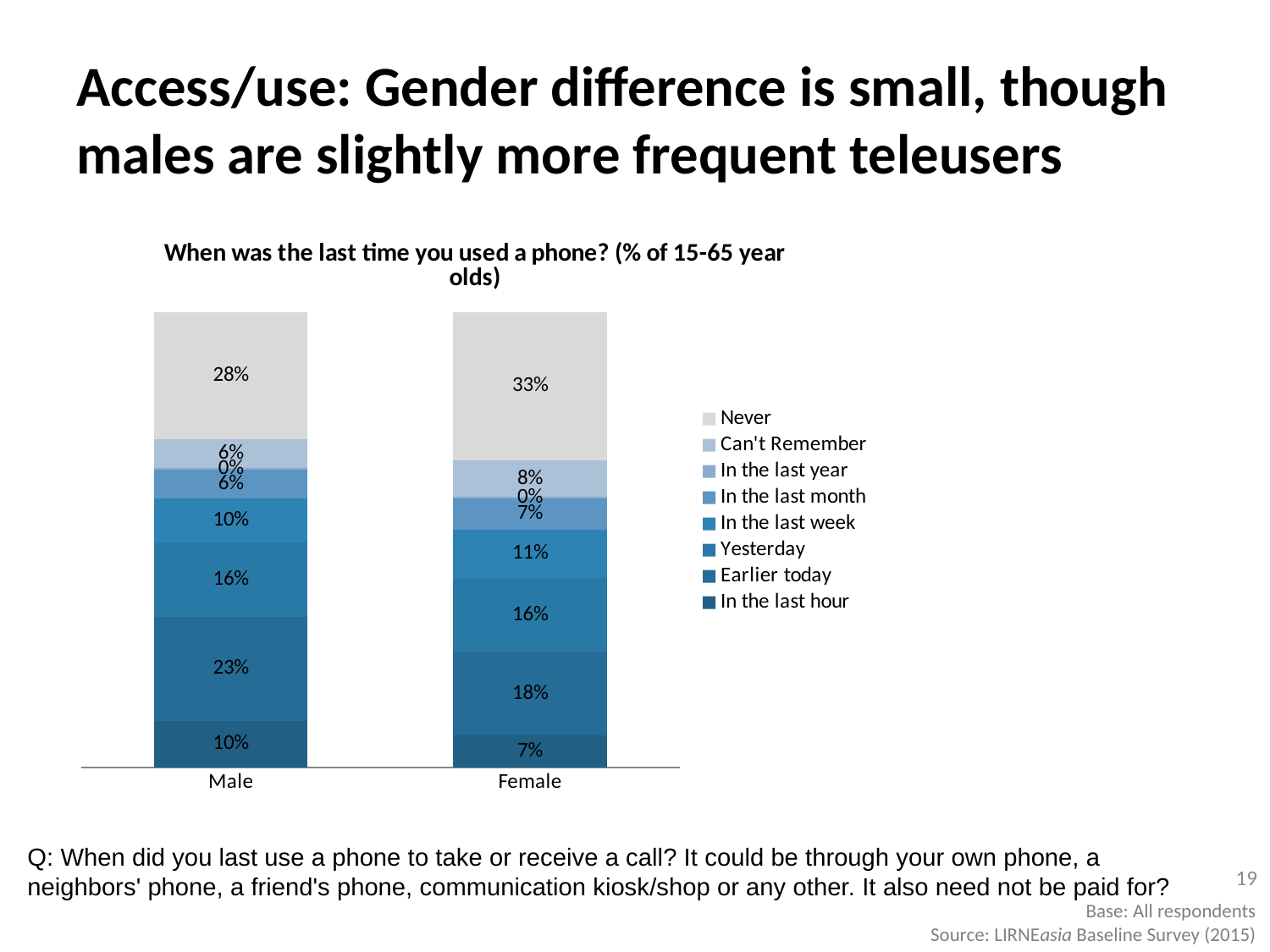

# Access/use: Gender difference is small, though males are slightly more frequent teleusers

### Chart: When was the last time you used a phone? (% of 15-65 year olds)

| Category | In the last hour | Earlier today | Yesterday | In the last week  | In the last month | In the last year | Can't Remember | Never |
|---|---|---|---|---|---|---|---|---|
| Male | 0.103 | 0.228 | 0.163 | 0.097 | 0.062 | 0.004 | 0.064 | 0.279 |
| Female | 0.071 | 0.182 | 0.163 | 0.106 | 0.069 | 0.003 | 0.08 | 0.326 |
Q: When did you last use a phone to take or receive a call? It could be through your own phone, a neighbors' phone, a friend's phone, communication kiosk/shop or any other. It also need not be paid for?
19
Base: All respondents
Source: LIRNEasia Baseline Survey (2015)